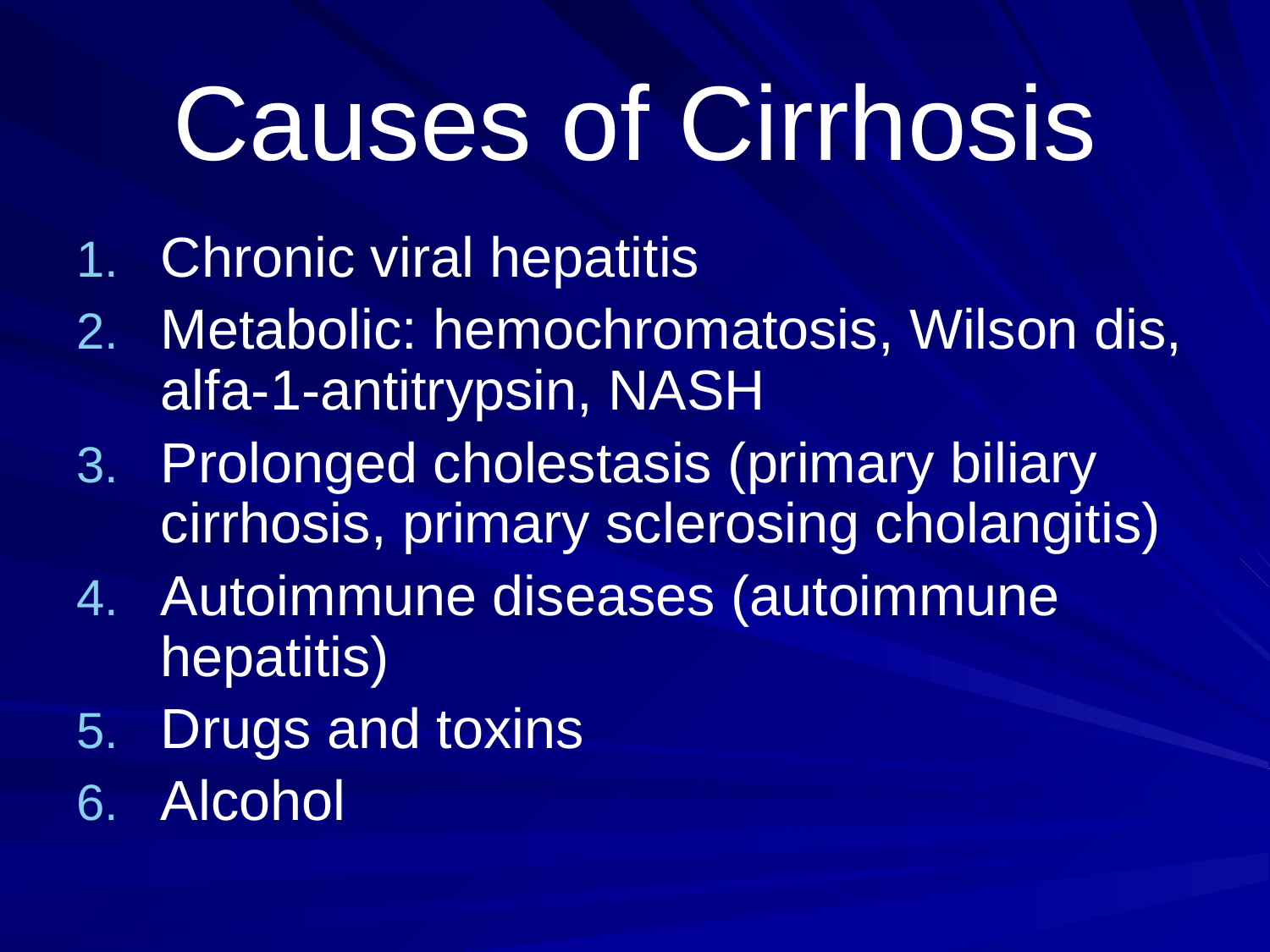

# Causes of Cirrhosis
Chronic viral hepatitis
Metabolic: hemochromatosis, Wilson dis, alfa-1-antitrypsin, NASH
Prolonged cholestasis (primary biliary cirrhosis, primary sclerosing cholangitis)
Autoimmune diseases (autoimmune hepatitis)
Drugs and toxins
Alcohol